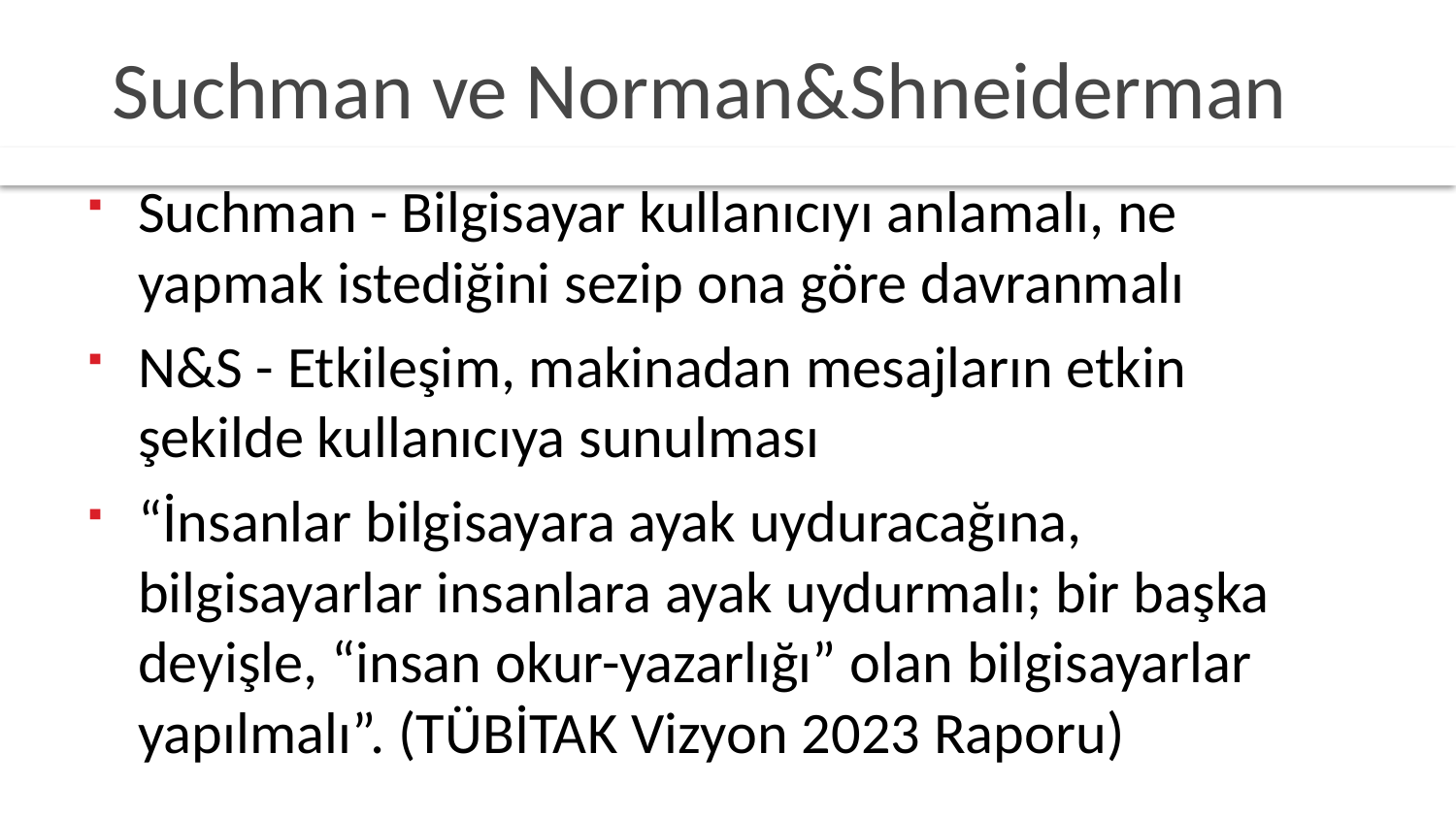

# Suchman ve Norman&Shneiderman
Suchman - Bilgisayar kullanıcıyı anlamalı, ne yapmak istediğini sezip ona göre davranmalı
N&S - Etkileşim, makinadan mesajların etkin şekilde kullanıcıya sunulması
“İnsanlar bilgisayara ayak uyduracağına, bilgisayarlar insanlara ayak uydurmalı; bir başka deyişle, “insan okur-yazarlığı” olan bilgisayarlar yapılmalı”. (TÜBİTAK Vizyon 2023 Raporu)